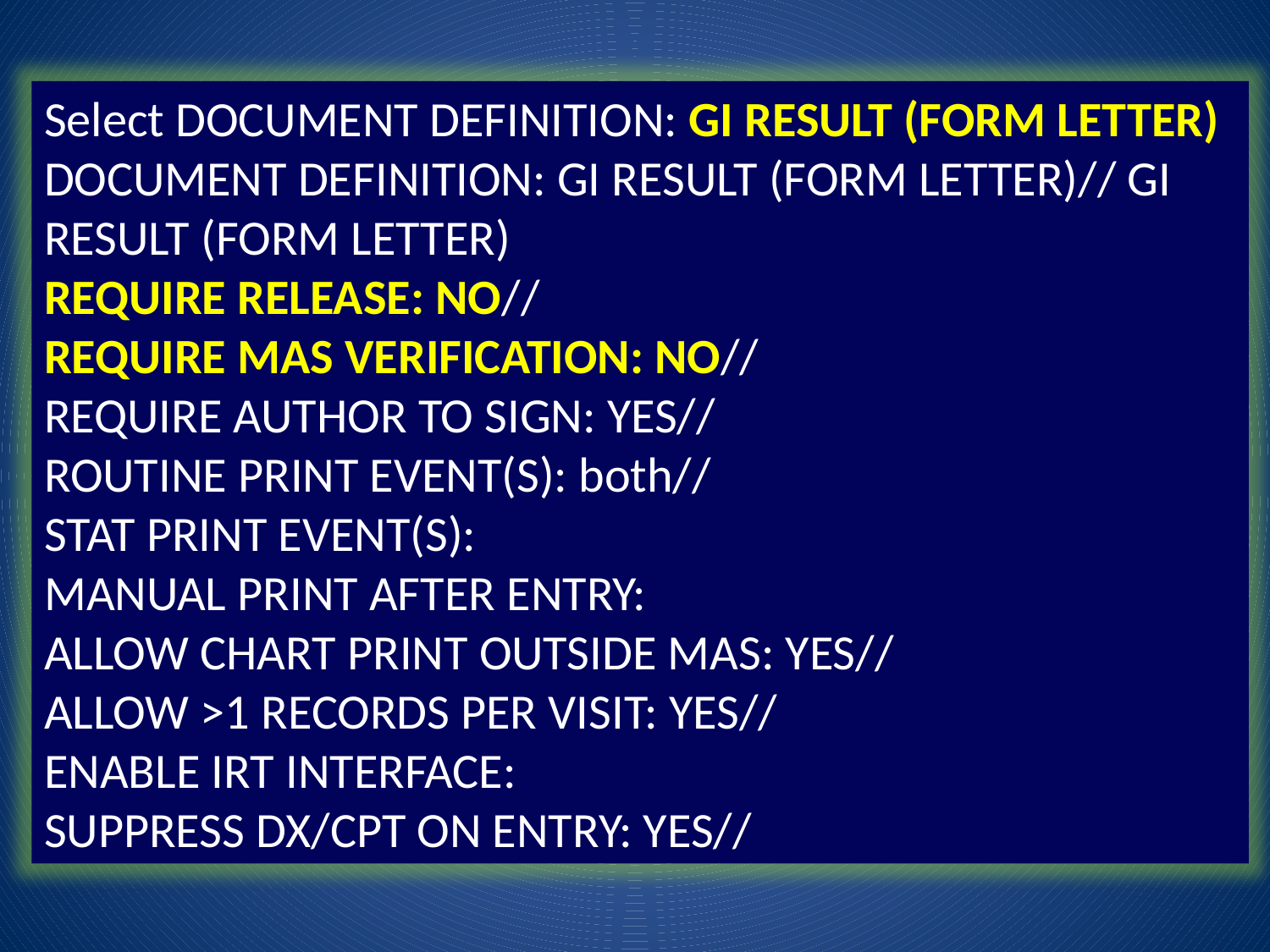

Select DOCUMENT DEFINITION: GI RESULT (FORM LETTER) DOCUMENT DEFINITION: GI RESULT (FORM LETTER)// GI RESULT (FORM LETTER)
REQUIRE RELEASE: NO//
REQUIRE MAS VERIFICATION: NO//
REQUIRE AUTHOR TO SIGN: YES//
ROUTINE PRINT EVENT(S): both//
STAT PRINT EVENT(S):
MANUAL PRINT AFTER ENTRY:
ALLOW CHART PRINT OUTSIDE MAS: YES//
ALLOW >1 RECORDS PER VISIT: YES//
ENABLE IRT INTERFACE:
SUPPRESS DX/CPT ON ENTRY: YES//